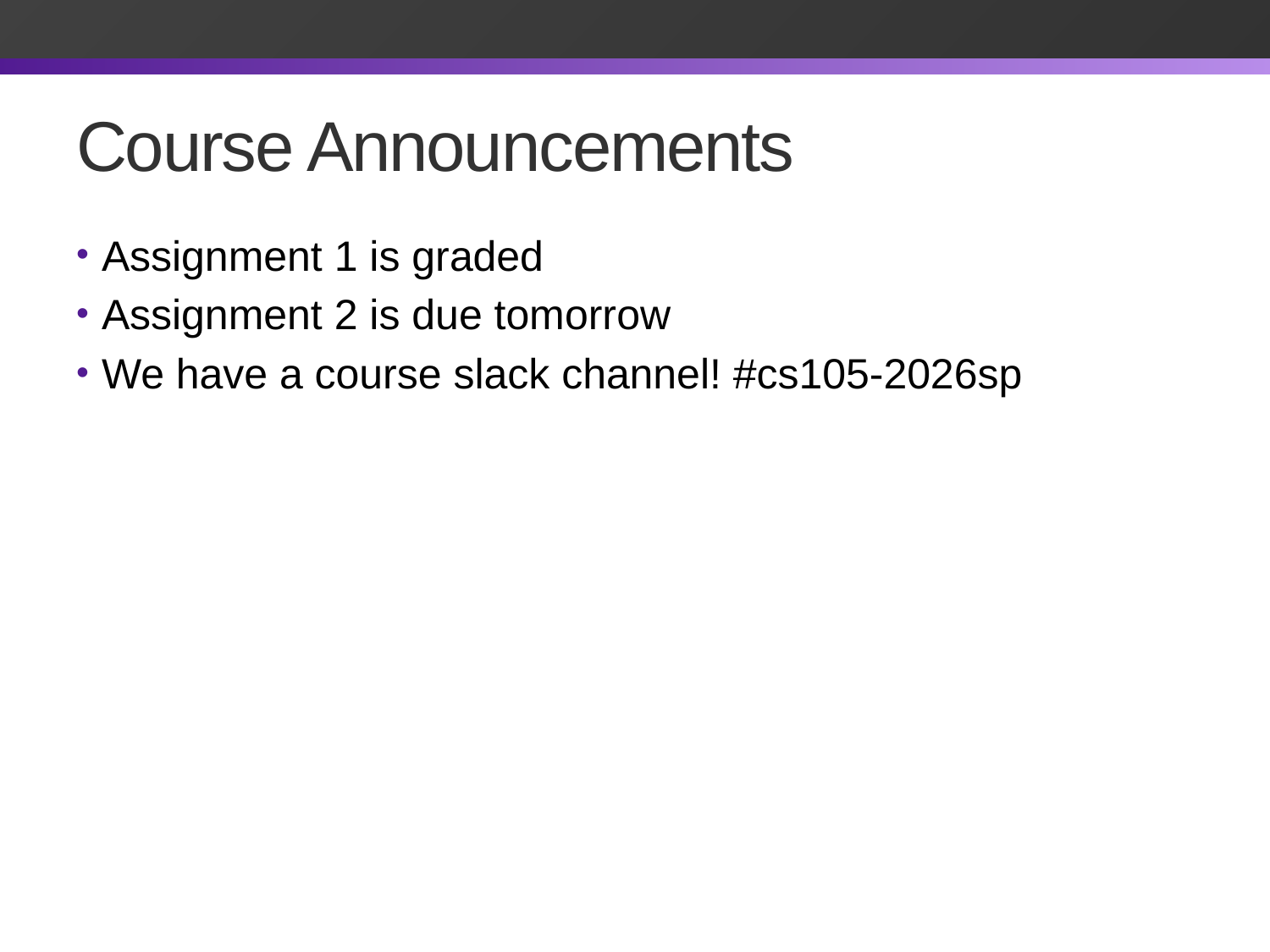

# Course Announcements
Assignment 1 is graded
Assignment 2 is due tomorrow
We have a course slack channel! #cs105-2026sp